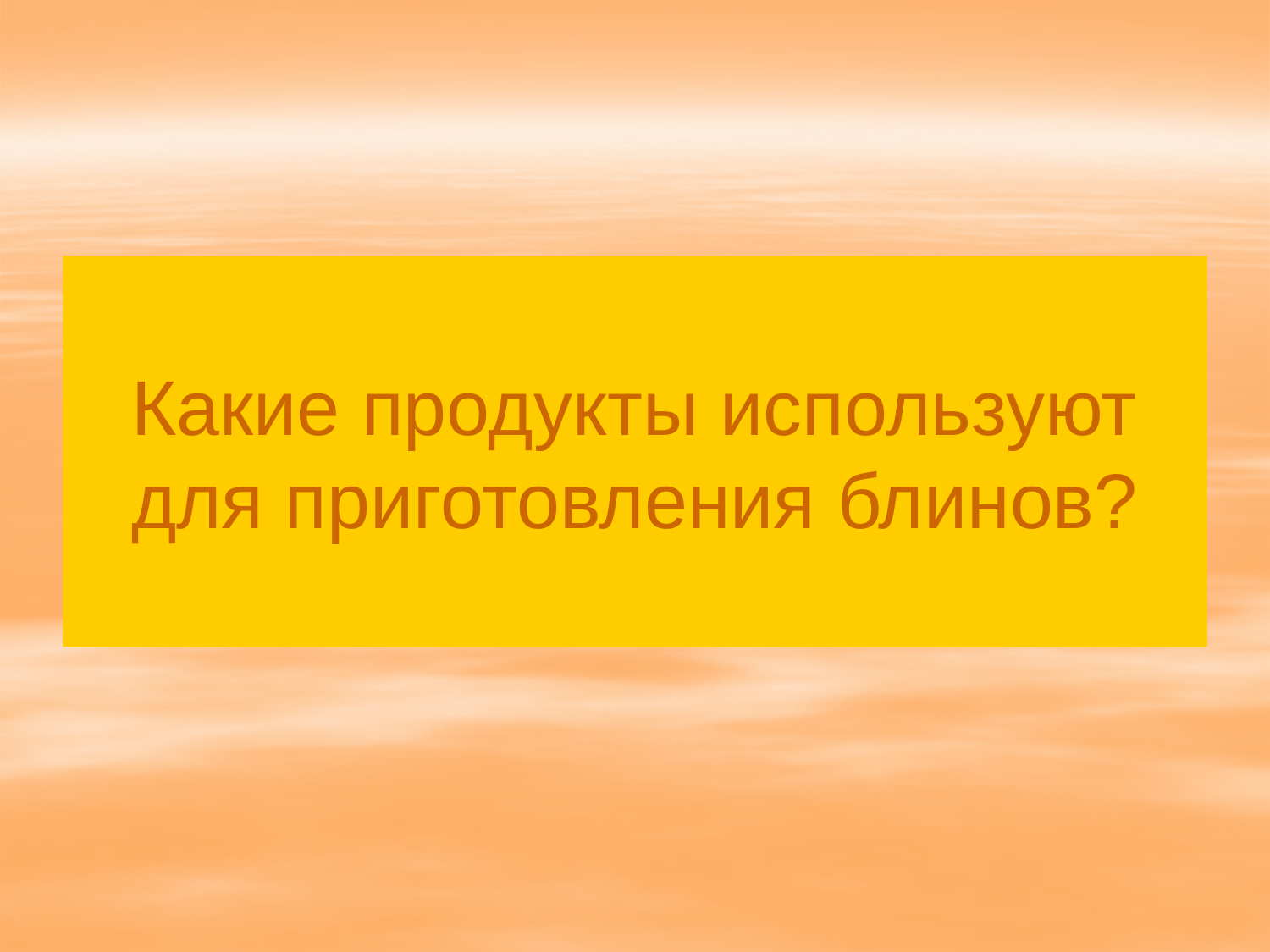

# Какие продукты используют для приготовления блинов?